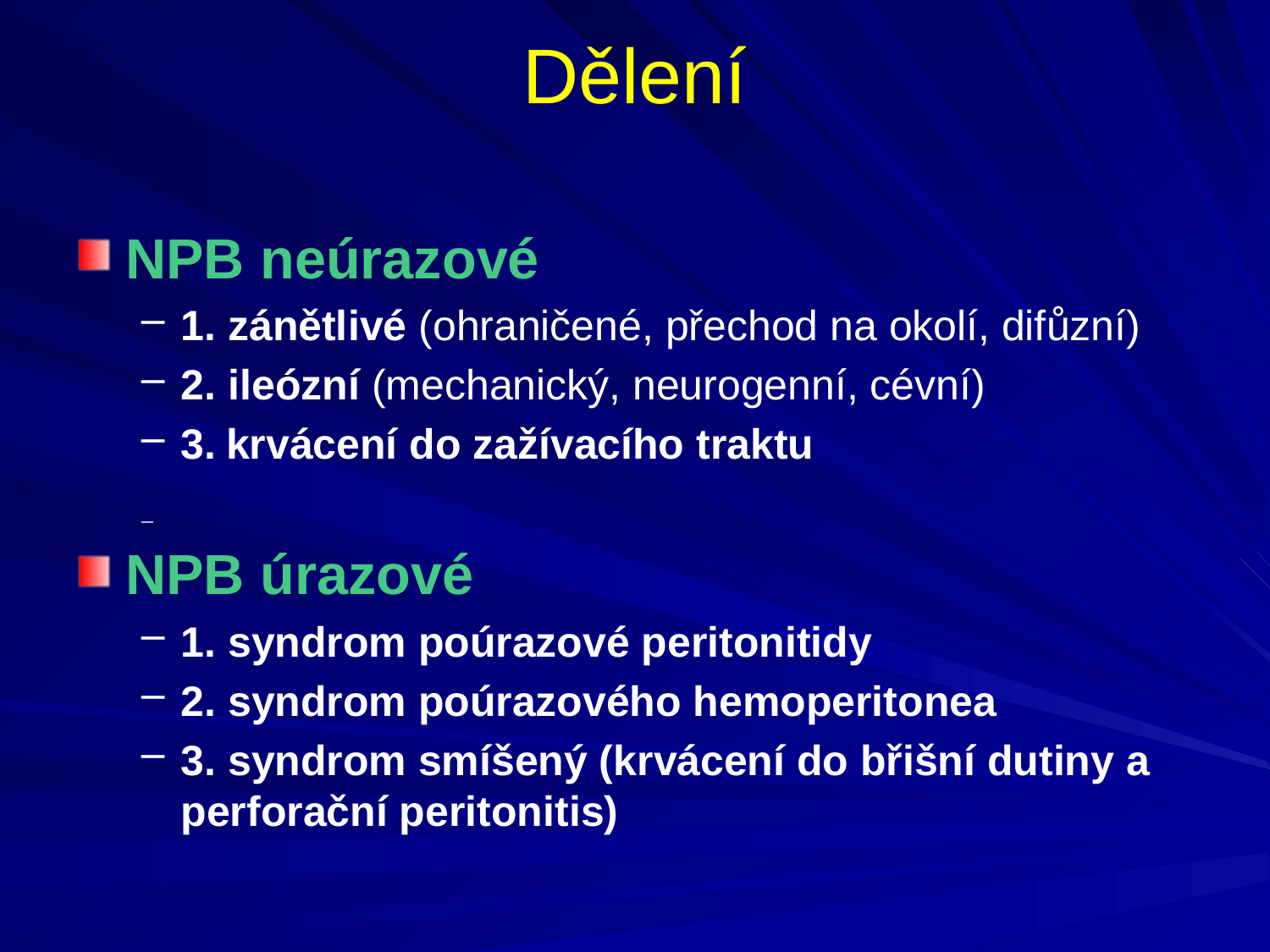

# Dělení
NPB neúrazové
1. zánětlivé (ohraničené, přechod na okolí, difůzní)
2. ileózní (mechanický, neurogenní, cévní)
3. krvácení do zažívacího traktu

NPB úrazové
1. syndrom poúrazové peritonitidy
2. syndrom poúrazového hemoperitonea
3. syndrom smíšený (krvácení do břišní dutiny a perforační peritonitis)